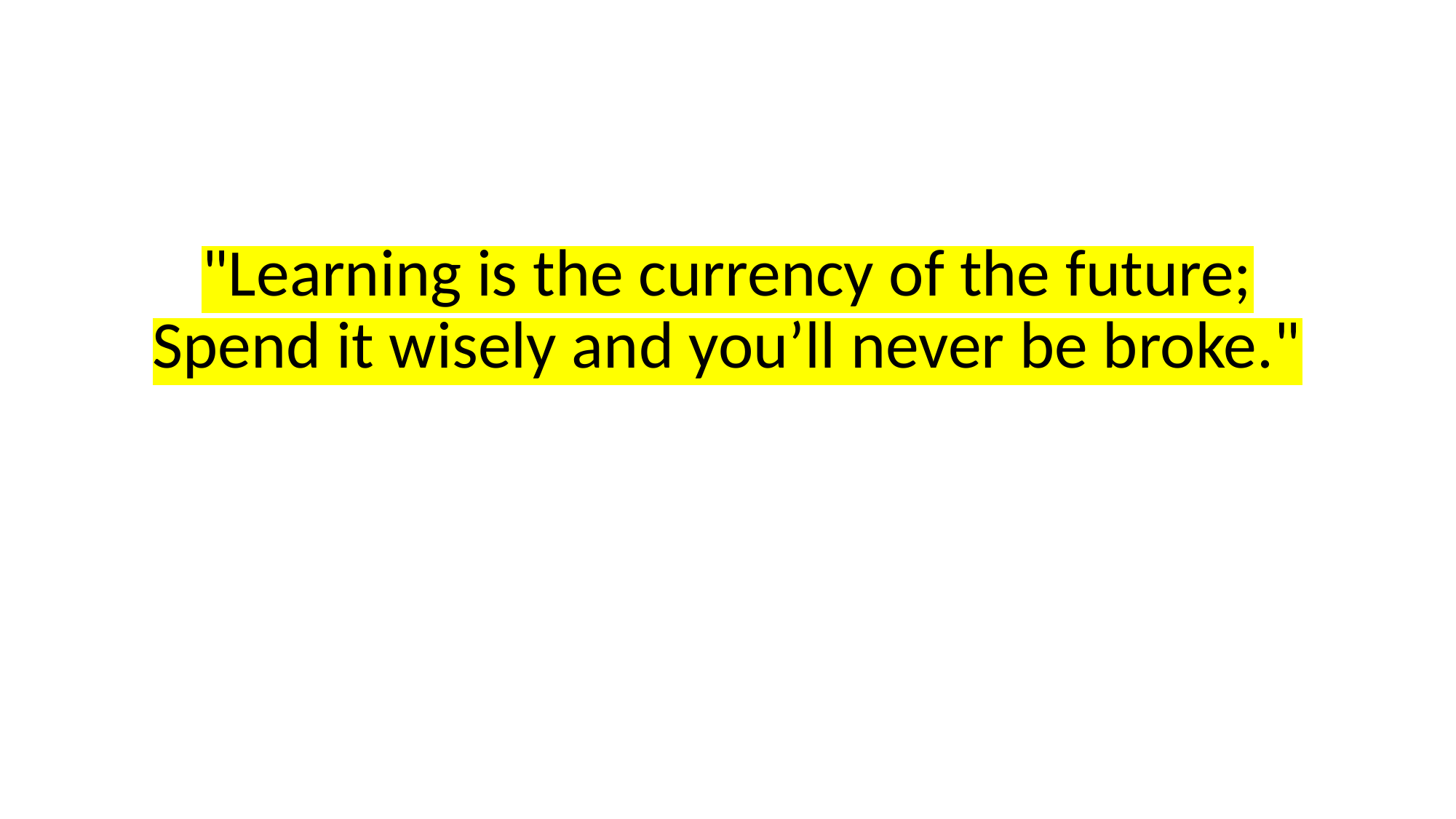

"Learning is the currency of the future; Spend it wisely and you’ll never be broke."